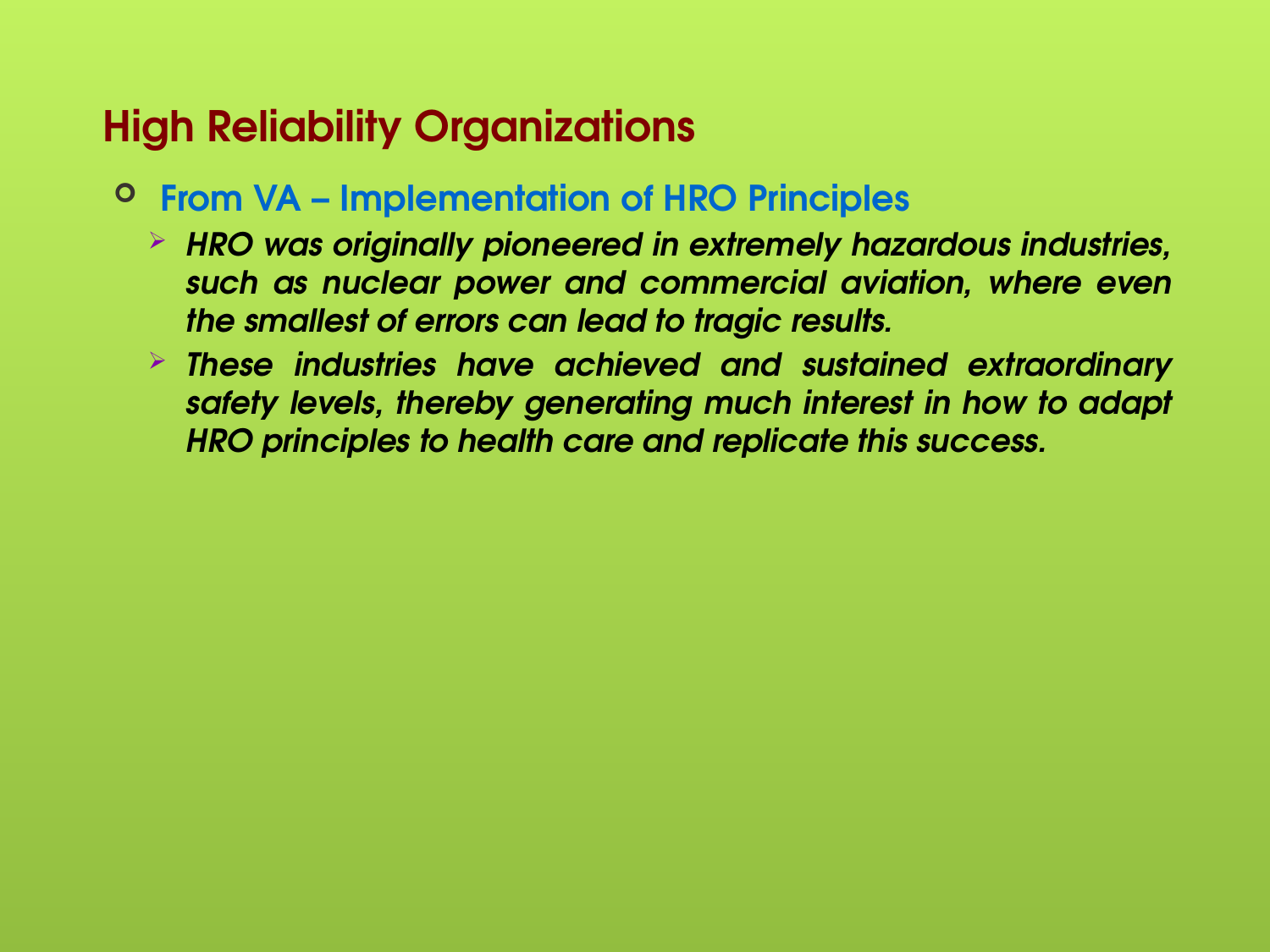

# High Reliability Organizations
From VA – Implementation of HRO Principles
HRO was originally pioneered in extremely hazardous industries, such as nuclear power and commercial aviation, where even the smallest of errors can lead to tragic results.
These industries have achieved and sustained extraordinary safety levels, thereby generating much interest in how to adapt HRO principles to health care and replicate this success.